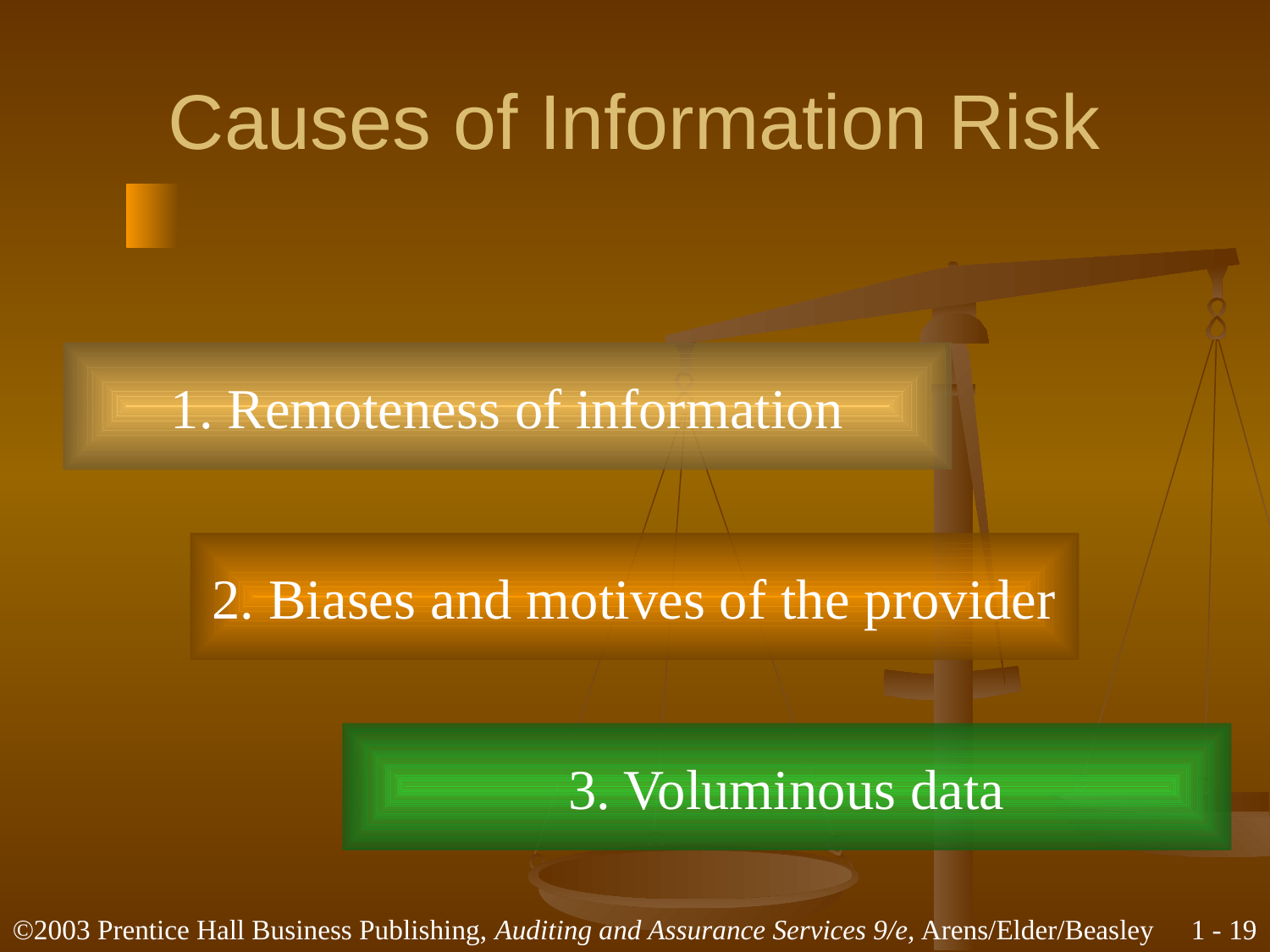

# Causes of Information Risk
1. Remoteness of information
2. Biases and motives of the provider
3. Voluminous data